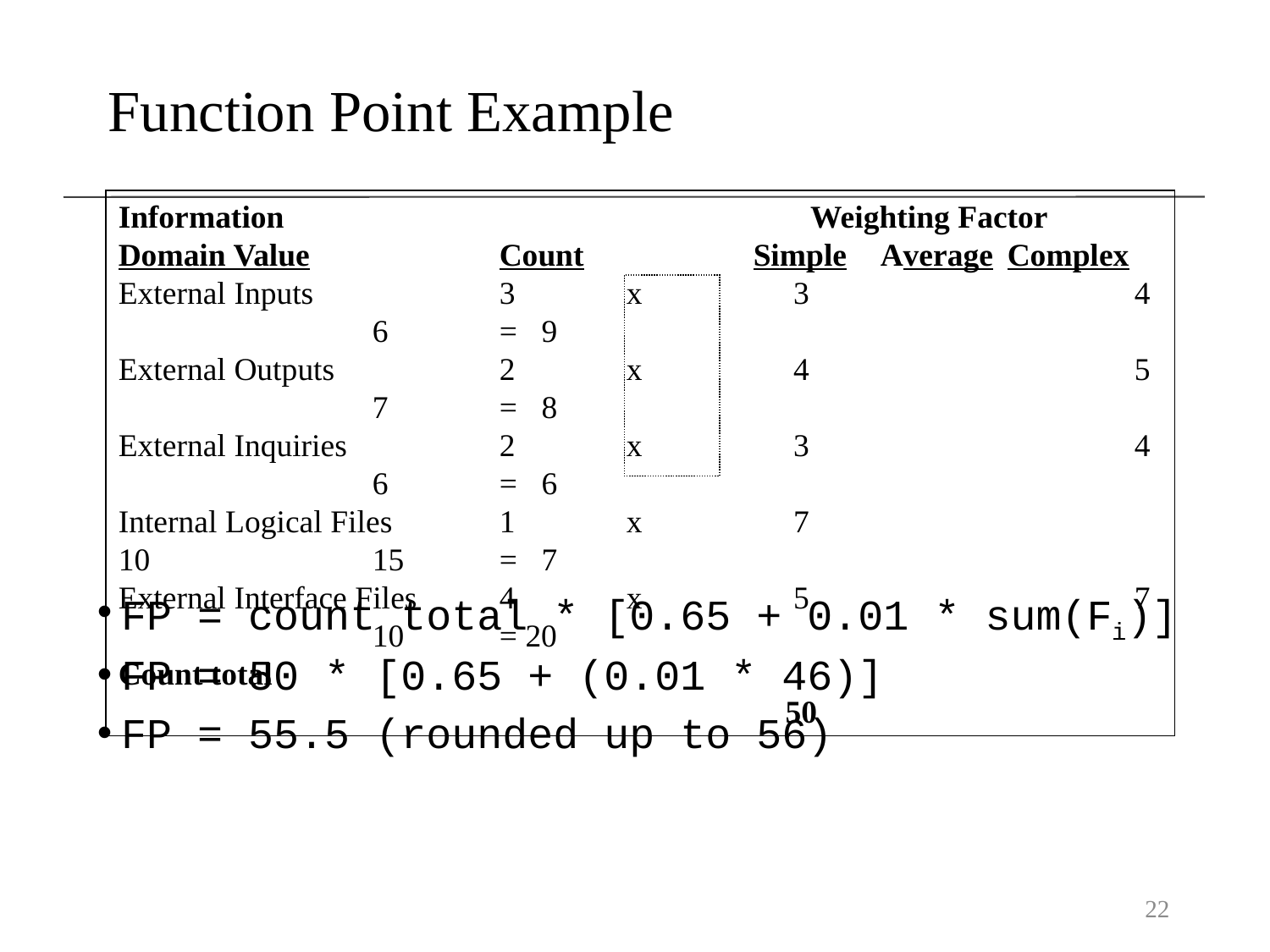

# Function Point Example
Information 		        	                       Weighting Factor
Domain Value		Count		Simple	Average	Complex
External Inputs		3          	x	     3	    	 	4	     	6	=   9
External Outputs		2          	x	     4	     		5	     	7	=   8
External Inquiries		2         	x	     3	     		4	     	6	=   6
Internal Logical Files	1          	x	     7	     		10		15	=   7
External Interface Files	4          	x	     5	     		7	    	10	= 20
Count total						   			    			    50

FP = count total * [0.65 + 0.01 * sum(Fi)]
FP = 50 * [0.65 + (0.01 * 46)]
FP = 55.5 (rounded up to 56)

22